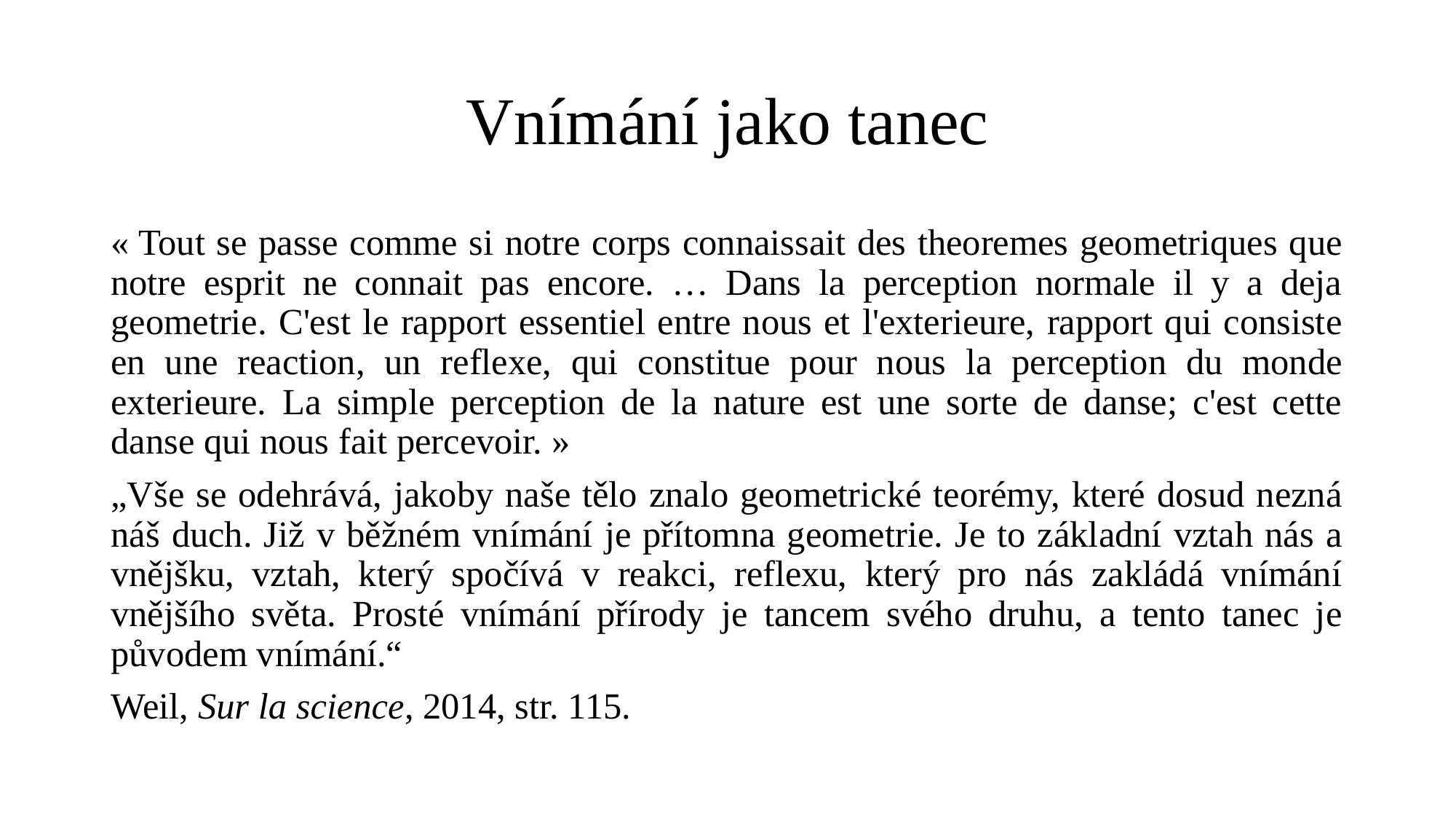

# Vnímání jako tanec
« Tout se passe comme si notre corps connaissait des theoremes geometriques que notre esprit ne connait pas encore. … Dans la perception normale il y a deja geometrie. C'est le rapport essentiel entre nous et l'exterieure, rapport qui consiste en une reaction, un reflexe, qui constitue pour nous la perception du monde exterieure. La simple perception de la nature est une sorte de danse; c'est cette danse qui nous fait percevoir. »
„Vše se odehrává, jakoby naše tělo znalo geometrické teorémy, které dosud nezná náš duch. Již v běžném vnímání je přítomna geometrie. Je to základní vztah nás a vnějšku, vztah, který spočívá v reakci, reflexu, který pro nás zakládá vnímání vnějšího světa. Prosté vnímání přírody je tancem svého druhu, a tento tanec je původem vnímání.“
Weil, Sur la science, 2014, str. 115.